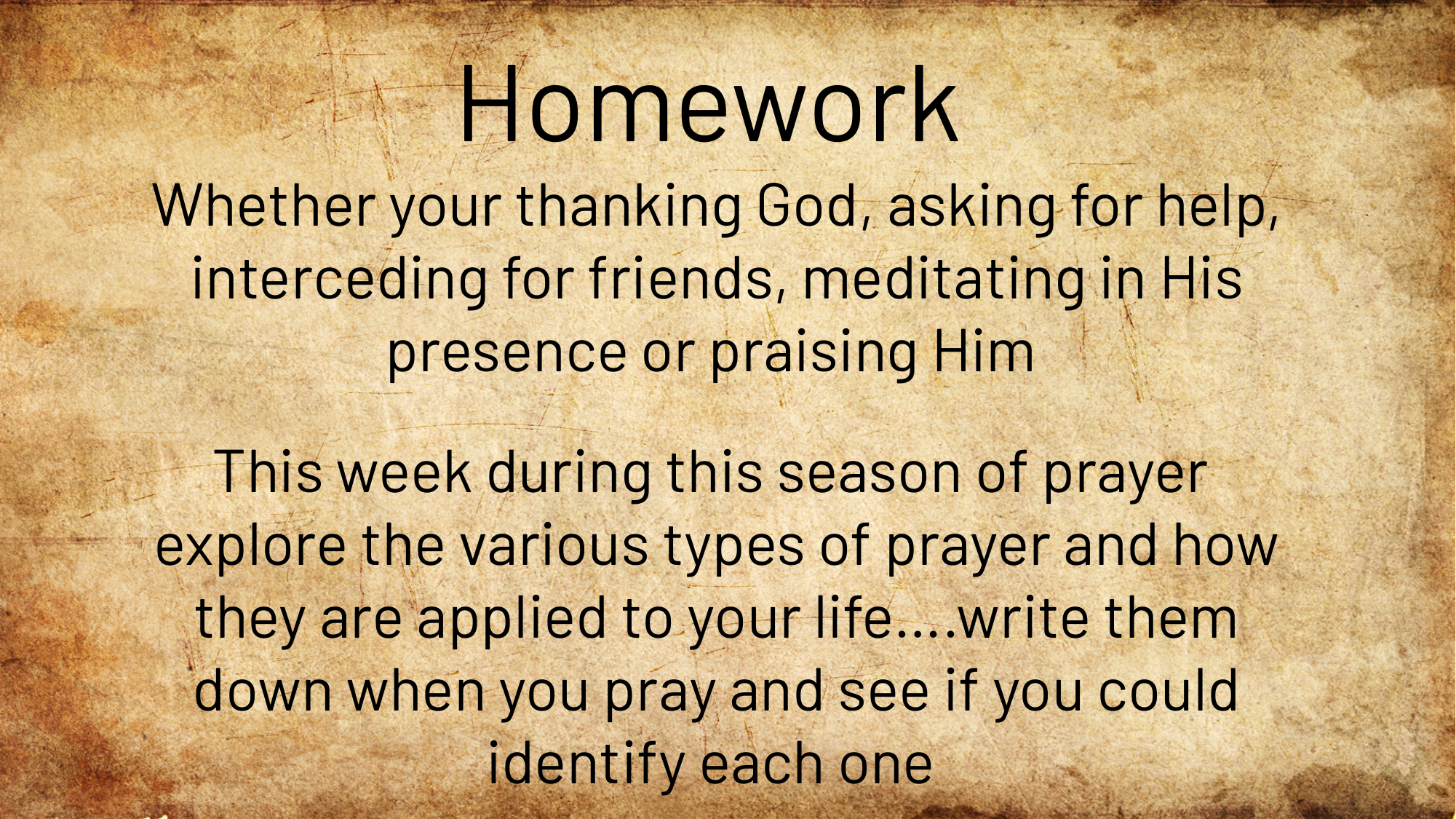

Homework
Whether your thanking God, asking for help, interceding for friends, meditating in His presence or praising Him
This week during this season of prayer  explore the various types of prayer and how they are applied to your life….write them down when you pray and see if you could identify each one